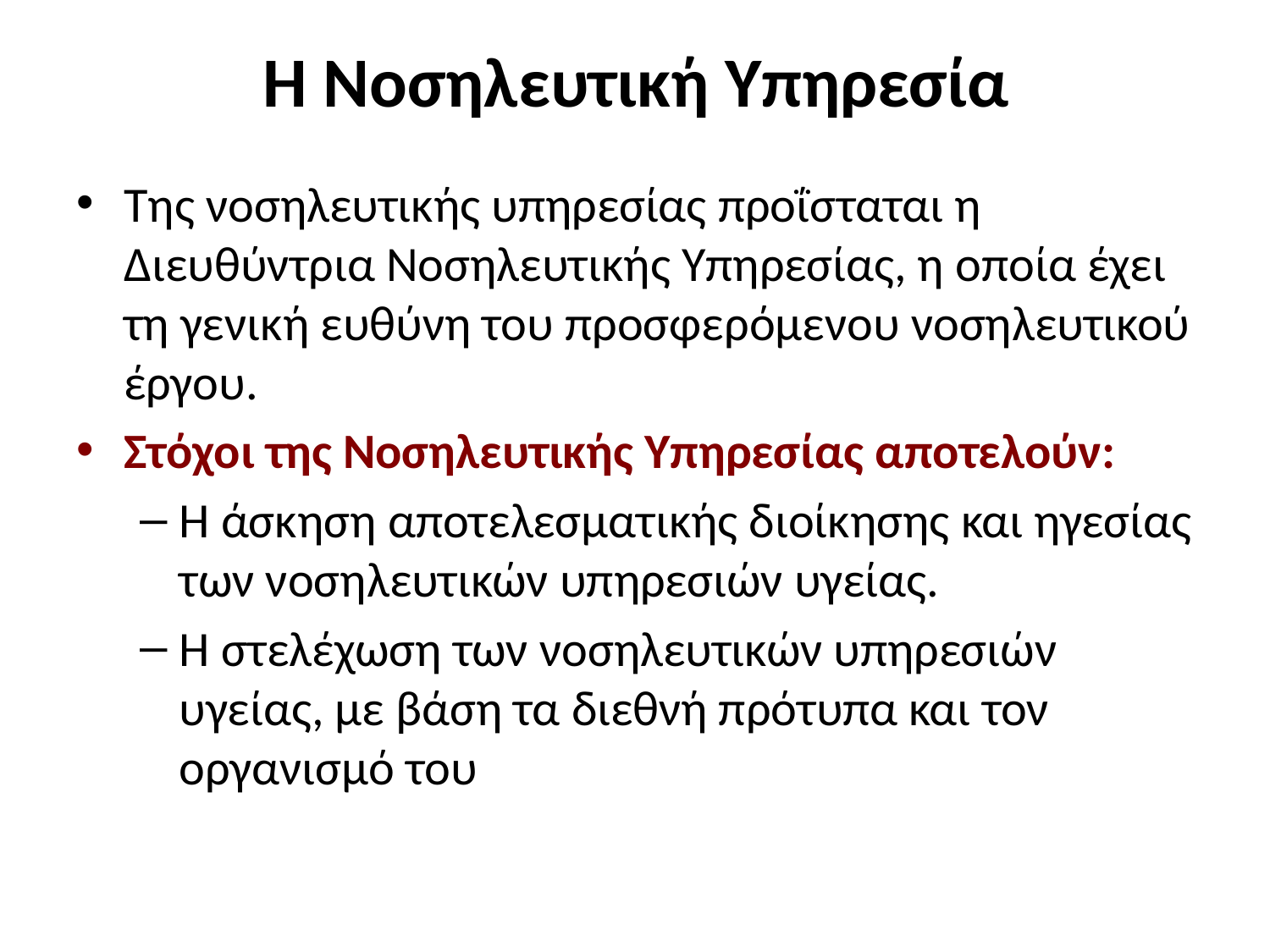

# Η Νοσηλευτική Υπηρεσία
Της νοσηλευτικής υπηρεσίας προΐσταται η Διευθύντρια Νοσηλευτικής Υπηρεσίας, η οποία έχει τη γενική ευθύνη του προσφερόμενου νοσηλευτικού έργου.
Στόχοι της Νοσηλευτικής Υπηρεσίας αποτελούν:
Η άσκηση αποτελεσματικής διοίκησης και ηγεσίας των νοσηλευτικών υπηρεσιών υγείας.
Η στελέχωση των νοσηλευτικών υπηρεσιών υγείας, με βάση τα διεθνή πρότυπα και τον οργανισμό του